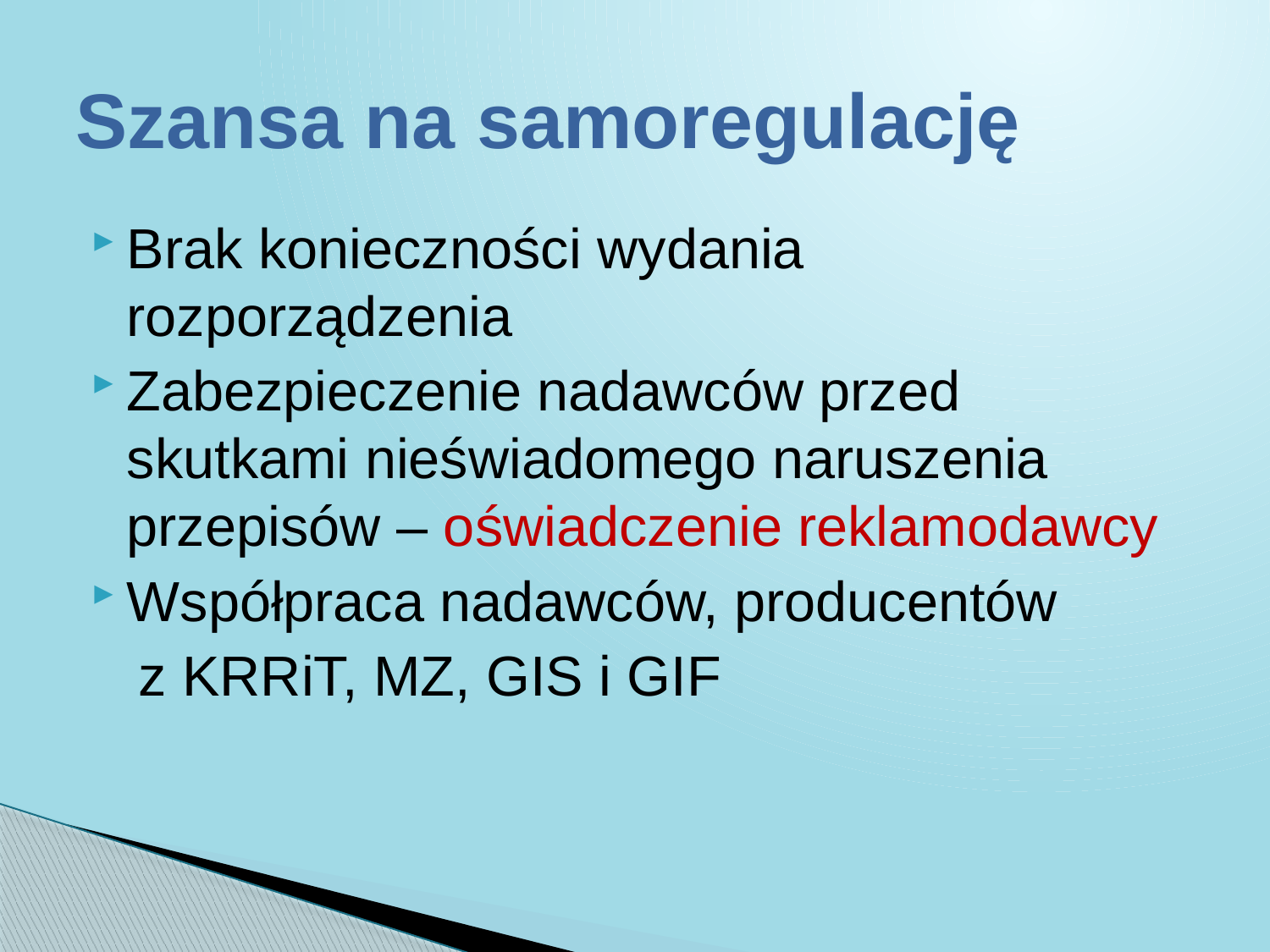

# Szansa na samoregulację
Brak konieczności wydania rozporządzenia
Zabezpieczenie nadawców przed skutkami nieświadomego naruszenia przepisów – oświadczenie reklamodawcy
Współpraca nadawców, producentów
   z KRRiT, MZ, GIS i GIF